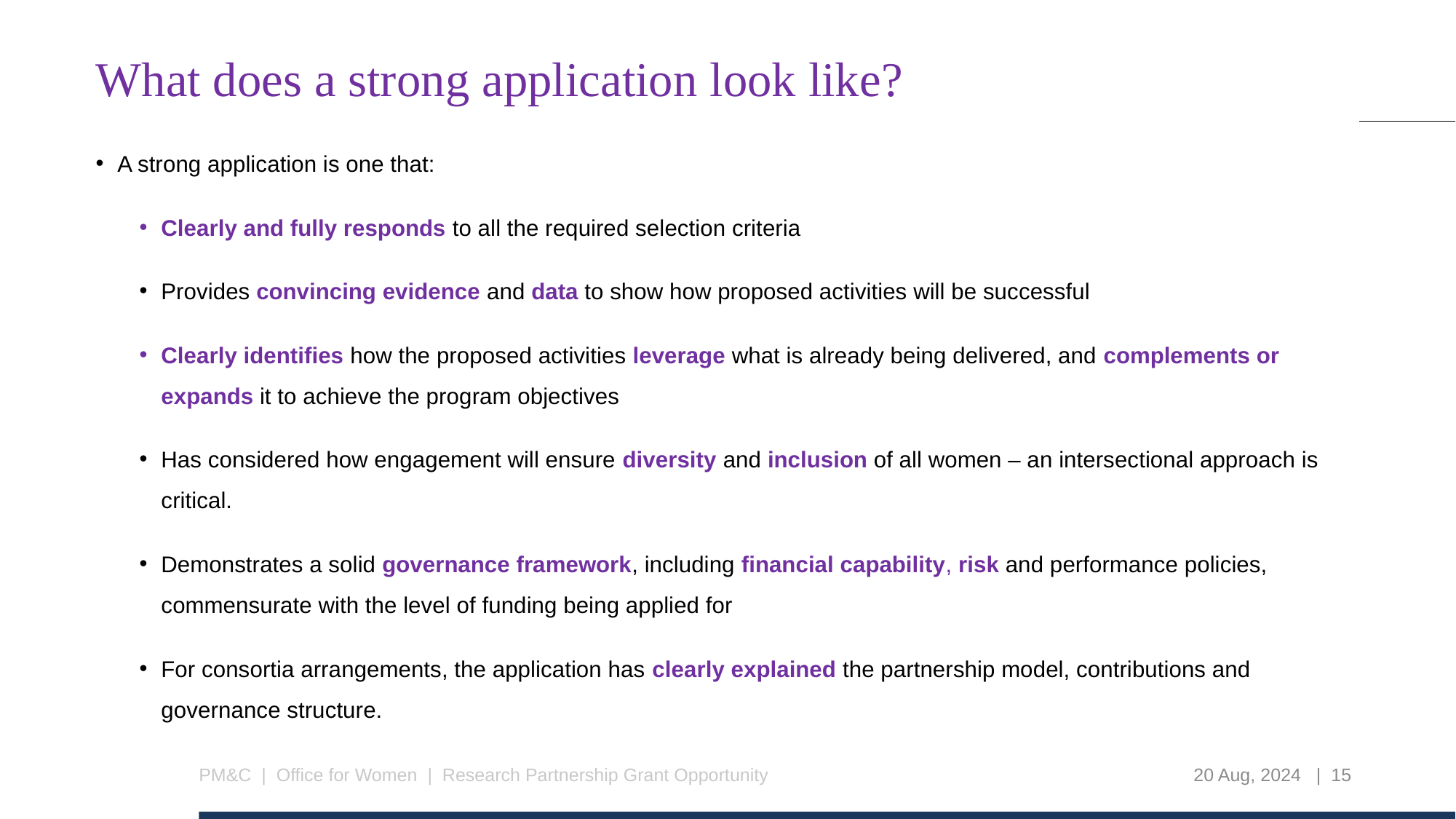

# What does a strong application look like?
A strong application is one that:
Clearly and fully responds to all the required selection criteria
Provides convincing evidence and data to show how proposed activities will be successful
Clearly identifies how the proposed activities leverage what is already being delivered, and complements or expands it to achieve the program objectives
Has considered how engagement will ensure diversity and inclusion of all women – an intersectional approach is critical.
Demonstrates a solid governance framework, including financial capability, risk and performance policies, commensurate with the level of funding being applied for
For consortia arrangements, the application has clearly explained the partnership model, contributions and governance structure.
PM&C  |  Office for Women  |  Research Partnership Grant Opportunity
20 Aug, 2024
|  15